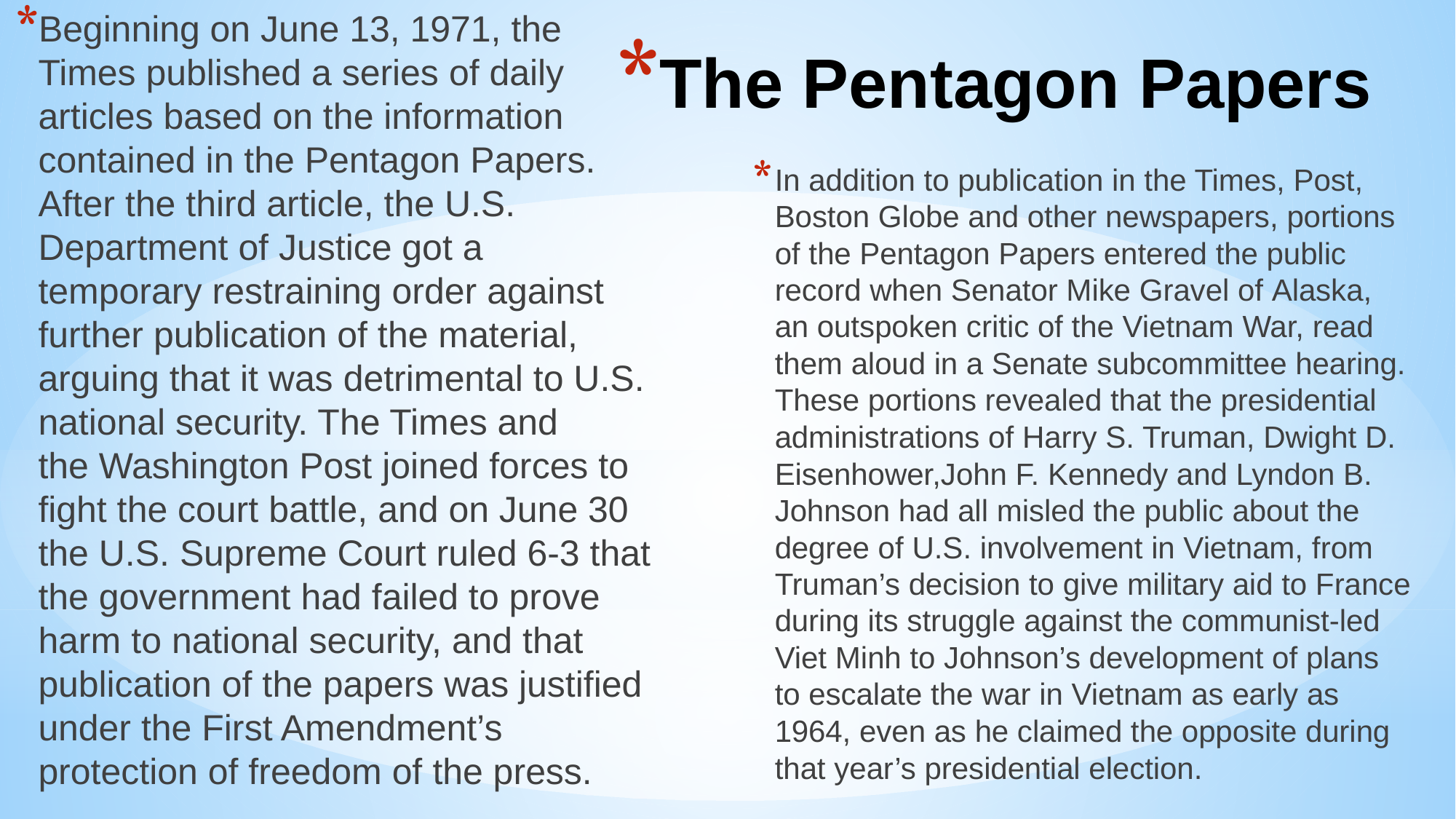

Beginning on June 13, 1971, the Times published a series of daily articles based on the information contained in the Pentagon Papers. After the third article, the U.S. Department of Justice got a temporary restraining order against further publication of the material, arguing that it was detrimental to U.S. national security. The Times and the Washington Post joined forces to fight the court battle, and on June 30 the U.S. Supreme Court ruled 6-3 that the government had failed to prove harm to national security, and that publication of the papers was justified under the First Amendment’s protection of freedom of the press.

# The Pentagon Papers
In addition to publication in the Times, Post, Boston Globe and other newspapers, portions of the Pentagon Papers entered the public record when Senator Mike Gravel of Alaska, an outspoken critic of the Vietnam War, read them aloud in a Senate subcommittee hearing. These portions revealed that the presidential administrations of Harry S. Truman, Dwight D. Eisenhower,John F. Kennedy and Lyndon B. Johnson had all misled the public about the degree of U.S. involvement in Vietnam, from Truman’s decision to give military aid to France during its struggle against the communist-led Viet Minh to Johnson’s development of plans to escalate the war in Vietnam as early as 1964, even as he claimed the opposite during that year’s presidential election.